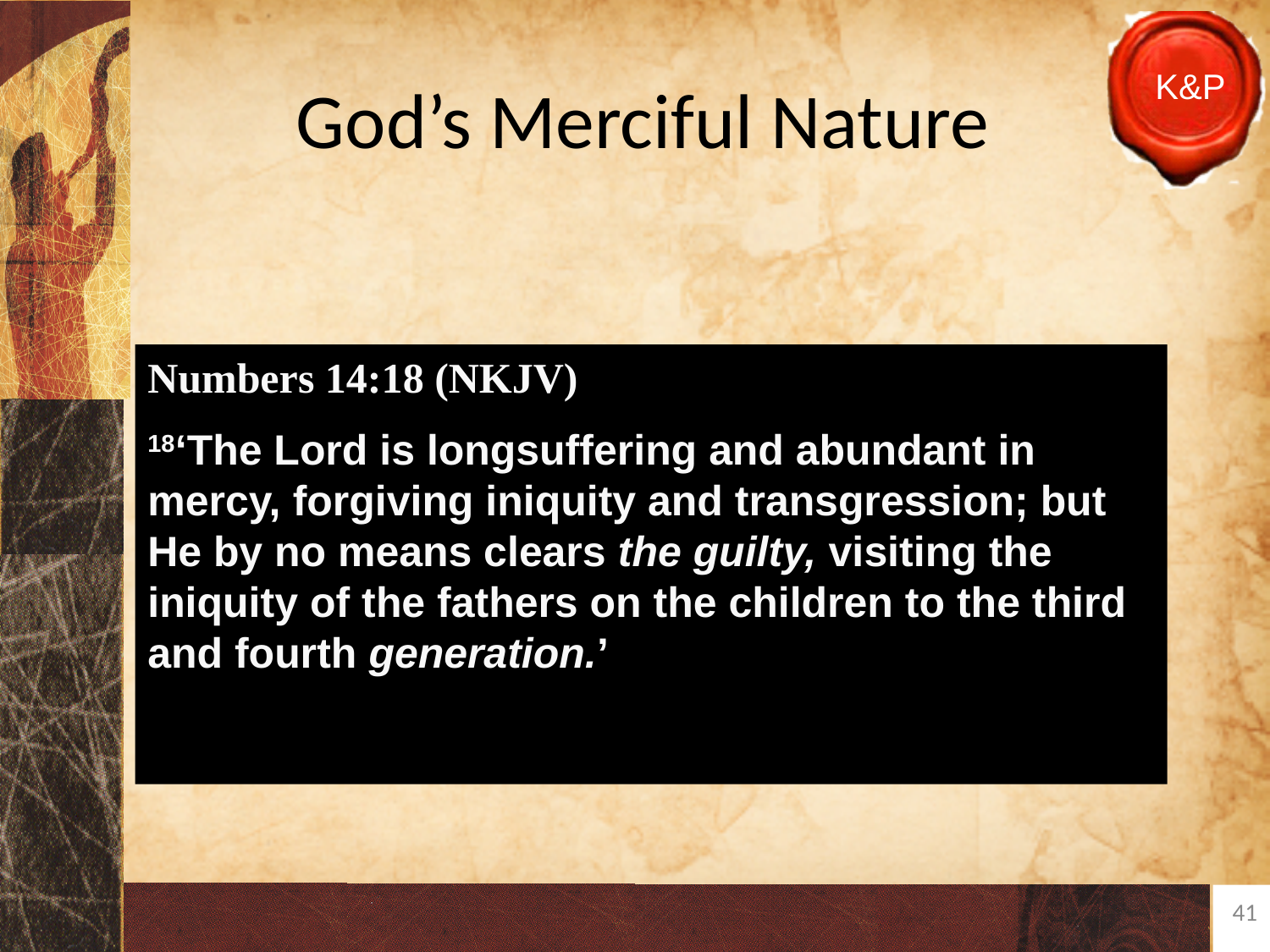

# God’s Merciful Nature
Numbers 14:18 (NKJV)
18‘The Lord is longsuffering and abundant in mercy, forgiving iniquity and transgression; but He by no means clears the guilty, visiting the iniquity of the fathers on the children to the third and fourth generation.’